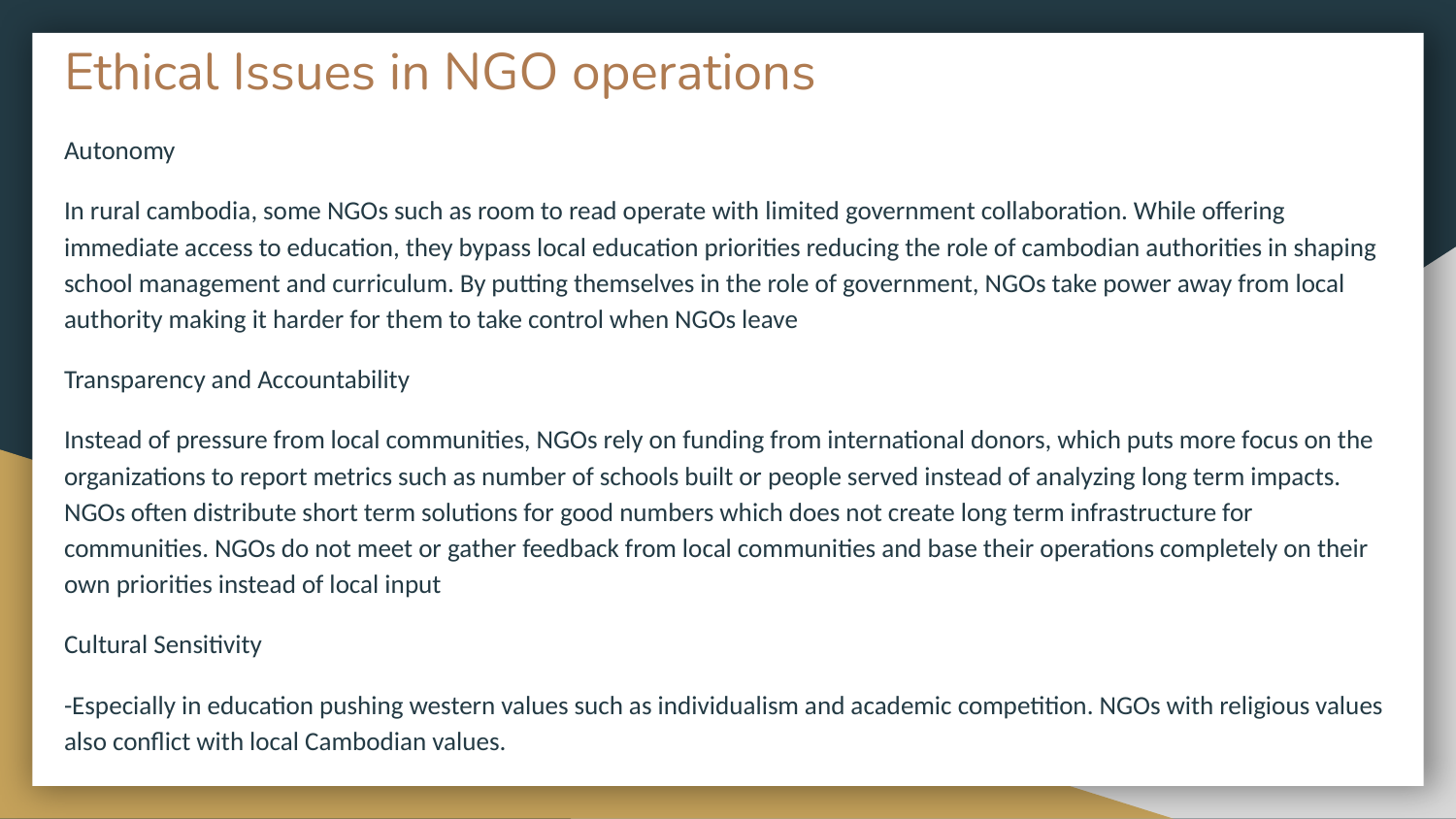

# Ethical Issues in NGO operations
Autonomy
In rural cambodia, some NGOs such as room to read operate with limited government collaboration. While offering immediate access to education, they bypass local education priorities reducing the role of cambodian authorities in shaping school management and curriculum. By putting themselves in the role of government, NGOs take power away from local authority making it harder for them to take control when NGOs leave
Transparency and Accountability
Instead of pressure from local communities, NGOs rely on funding from international donors, which puts more focus on the organizations to report metrics such as number of schools built or people served instead of analyzing long term impacts. NGOs often distribute short term solutions for good numbers which does not create long term infrastructure for communities. NGOs do not meet or gather feedback from local communities and base their operations completely on their own priorities instead of local input
Cultural Sensitivity
-Especially in education pushing western values such as individualism and academic competition. NGOs with religious values also conflict with local Cambodian values.